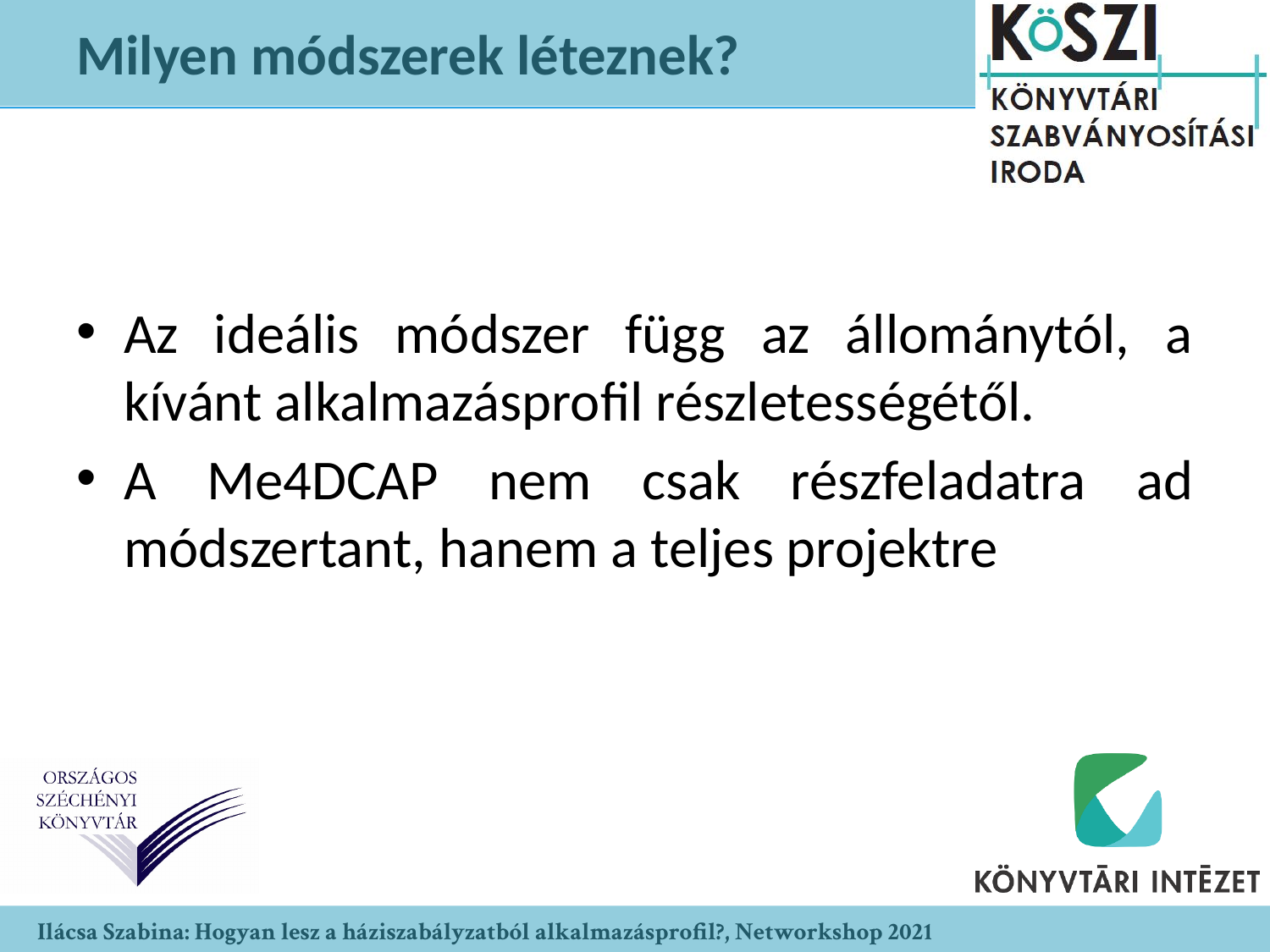

# Milyen módszerek léteznek?
Az ideális módszer függ az állománytól, a kívánt alkalmazásprofil részletességétől.
A Me4DCAP nem csak részfeladatra ad módszertant, hanem a teljes projektre